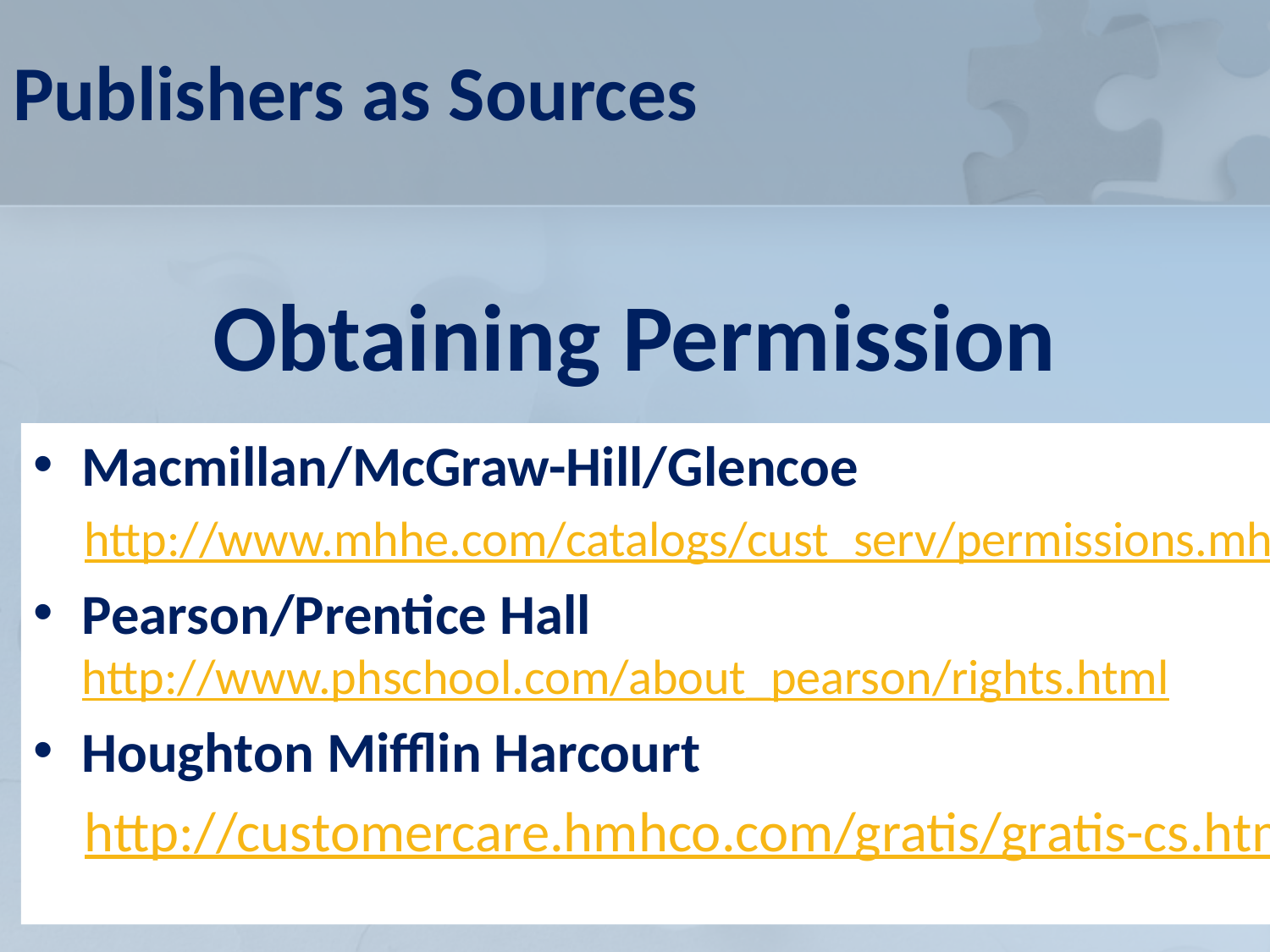

Publishers as Sources
# Obtaining Permission
Macmillan/McGraw-Hill/Glencoe
http://www.mhhe.com/catalogs/cust_serv/permissions.mhtml
Pearson/Prentice Hall http://www.phschool.com/about_pearson/rights.html
Houghton Mifflin Harcourt
http://customercare.hmhco.com/gratis/gratis-cs.html